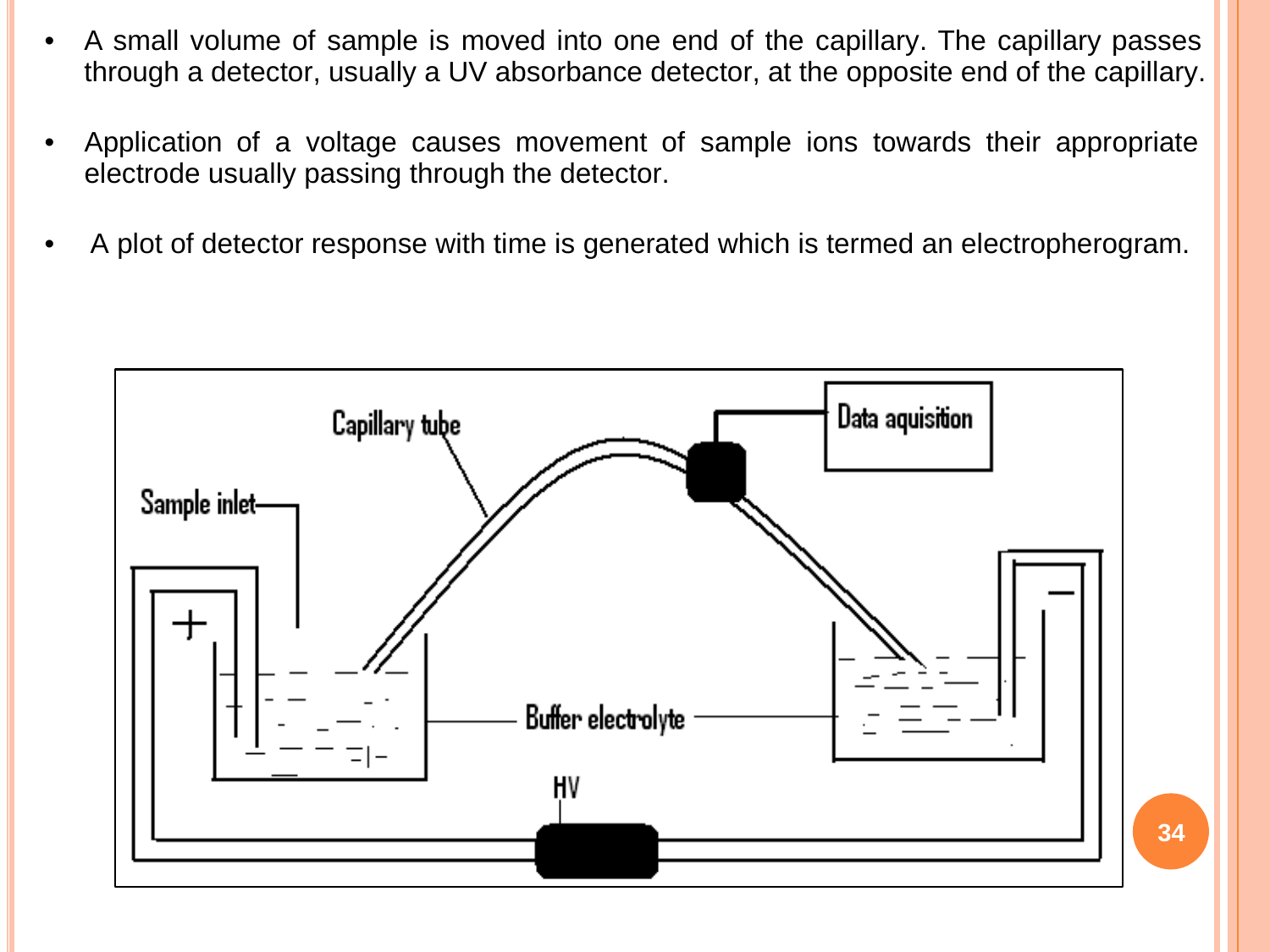

•
A small volume of sample is moved into one end of the capillary. The capillary passes
through a detector, usually a UV absorbance detector, at the opposite end of the capillary.
•
Application of a voltage causes movement of sample ions towards their appropriate
electrode usually passing through the detector.
•
A plot of detector response with time is generated which is termed an electropherogram.

34